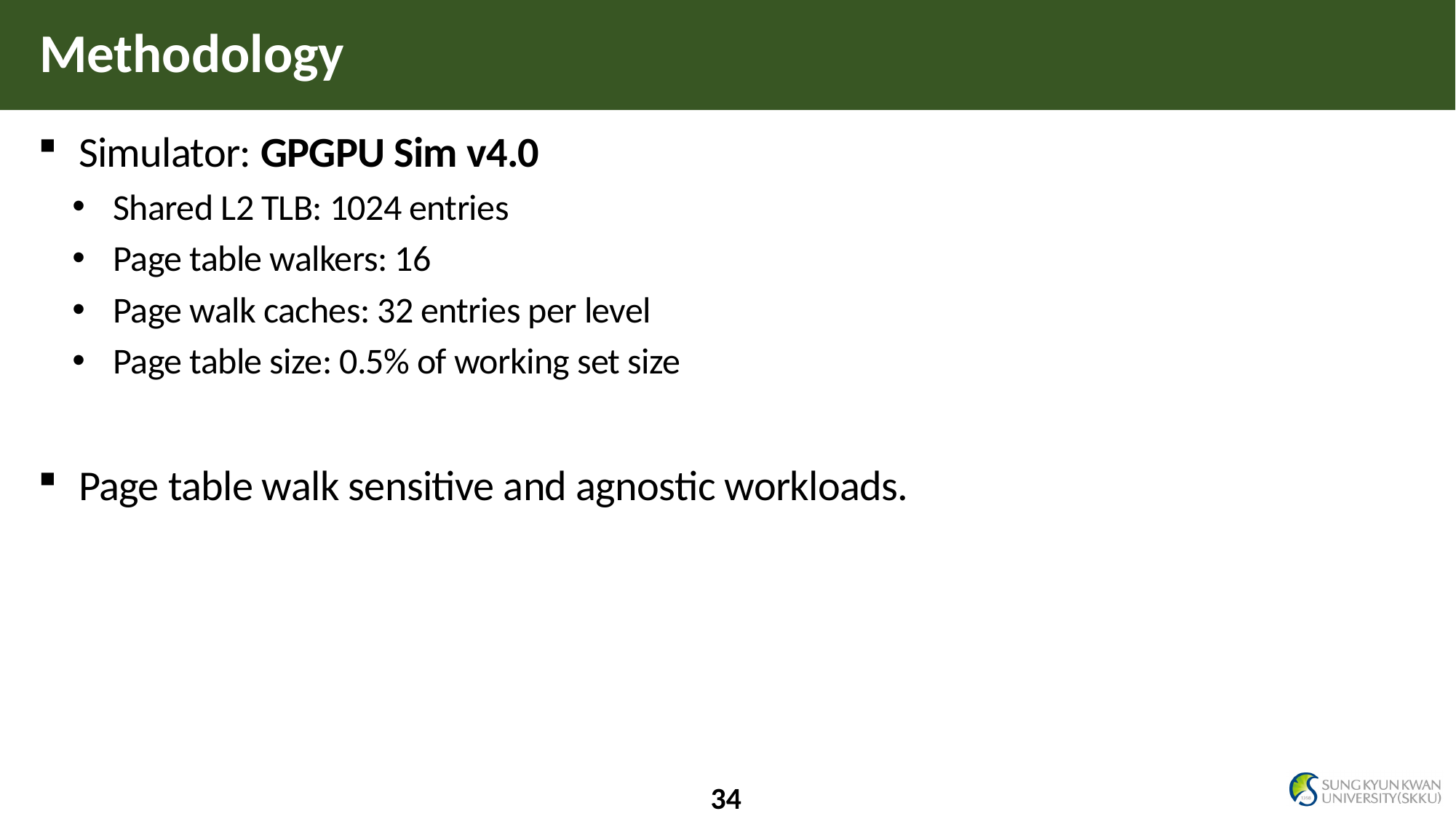

# Methodology
Simulator: GPGPU Sim v4.0
Shared L2 TLB: 1024 entries
Page table walkers: 16
Page walk caches: 32 entries per level
Page table size: 0.5% of working set size

Page table walk sensitive and agnostic workloads.
34